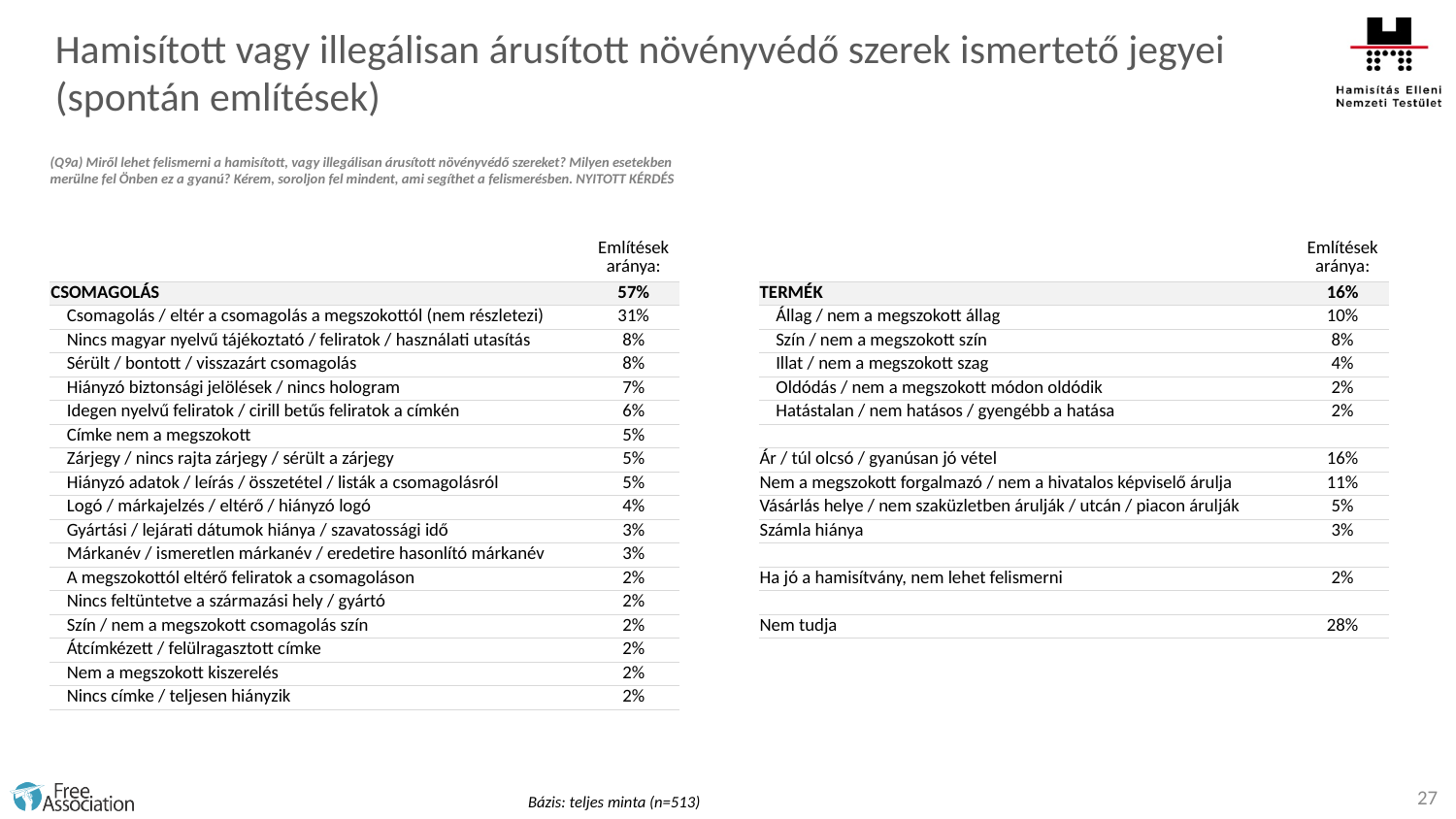

Hamisított vagy illegálisan árusított növényvédő szerek ismertető jegyei
(spontán említések)
(Q9a) Miről lehet felismerni a hamisított, vagy illegálisan árusított növényvédő szereket? Milyen esetekben merülne fel Önben ez a gyanú? Kérem, soroljon fel mindent, ami segíthet a felismerésben. NYITOTT KÉRDÉS
|  | Említések aránya: |
| --- | --- |
| TERMÉK | 16% |
| Állag / nem a megszokott állag | 10% |
| Szín / nem a megszokott szín | 8% |
| Illat / nem a megszokott szag | 4% |
| Oldódás / nem a megszokott módon oldódik | 2% |
| Hatástalan / nem hatásos / gyengébb a hatása | 2% |
|  |  |
| Ár / túl olcsó / gyanúsan jó vétel | 16% |
| Nem a megszokott forgalmazó / nem a hivatalos képviselő árulja | 11% |
| Vásárlás helye / nem szaküzletben árulják / utcán / piacon árulják | 5% |
| Számla hiánya | 3% |
|  |  |
| Ha jó a hamisítvány, nem lehet felismerni | 2% |
|  |  |
| Nem tudja | 28% |
|  | Említések aránya: |
| --- | --- |
| CSOMAGOLÁS | 57% |
| Csomagolás / eltér a csomagolás a megszokottól (nem részletezi) | 31% |
| Nincs magyar nyelvű tájékoztató / feliratok / használati utasítás | 8% |
| Sérült / bontott / visszazárt csomagolás | 8% |
| Hiányzó biztonsági jelölések / nincs hologram | 7% |
| Idegen nyelvű feliratok / cirill betűs feliratok a címkén | 6% |
| Címke nem a megszokott | 5% |
| Zárjegy / nincs rajta zárjegy / sérült a zárjegy | 5% |
| Hiányzó adatok / leírás / összetétel / listák a csomagolásról | 5% |
| Logó / márkajelzés / eltérő / hiányzó logó | 4% |
| Gyártási / lejárati dátumok hiánya / szavatossági idő | 3% |
| Márkanév / ismeretlen márkanév / eredetire hasonlító márkanév | 3% |
| A megszokottól eltérő feliratok a csomagoláson | 2% |
| Nincs feltüntetve a származási hely / gyártó | 2% |
| Szín / nem a megszokott csomagolás szín | 2% |
| Átcímkézett / felülragasztott címke | 2% |
| Nem a megszokott kiszerelés | 2% |
| Nincs címke / teljesen hiányzik | 2% |
27
Bázis: teljes minta (n=513)